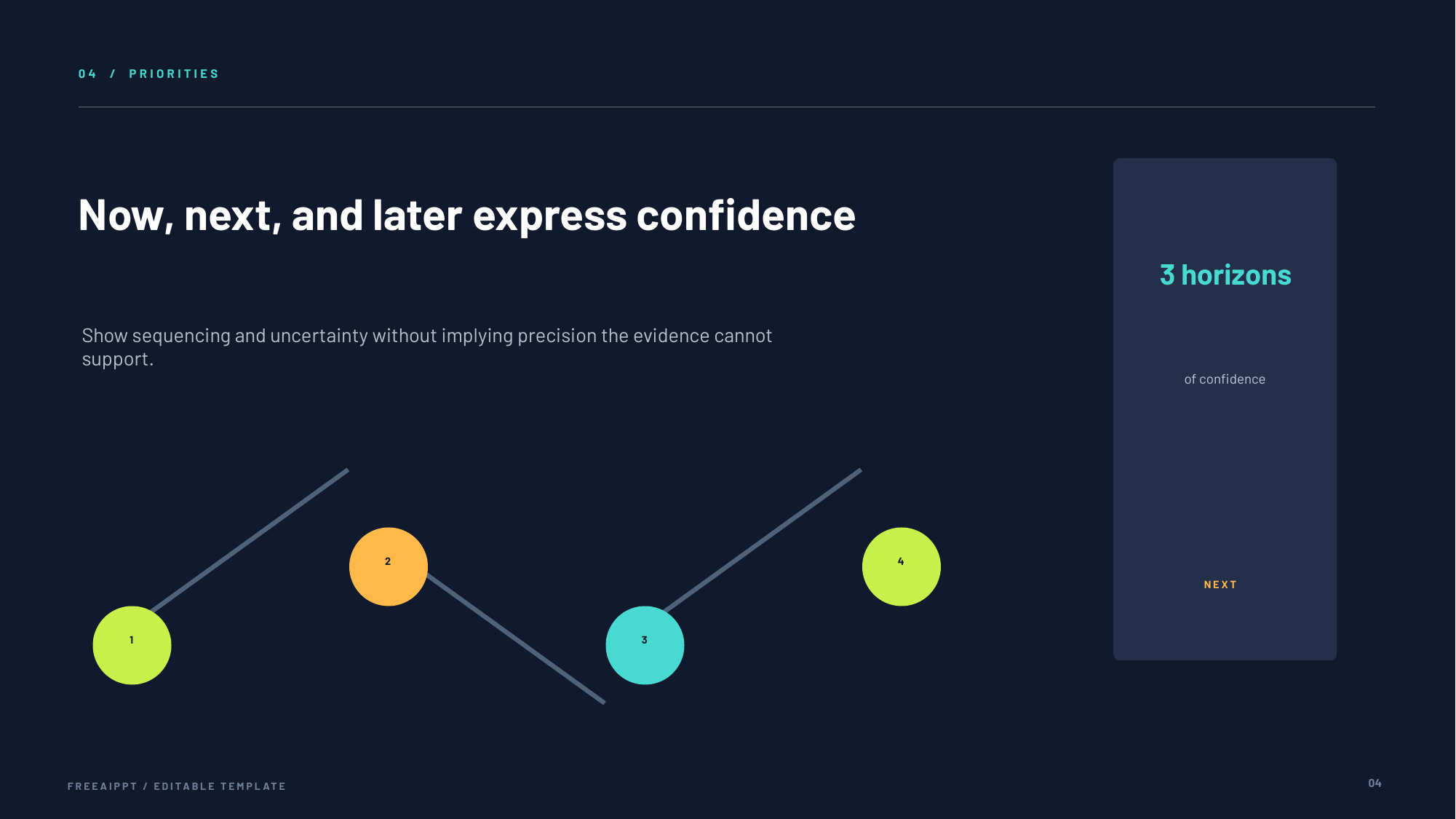

04  /  PRIORITIES

Now, next, and later express confidence

3 horizons
Show sequencing and uncertainty without implying precision the evidence cannot support.
of confidence

2
4
NEXT

1
3
04
FREEAIPPT / EDITABLE TEMPLATE